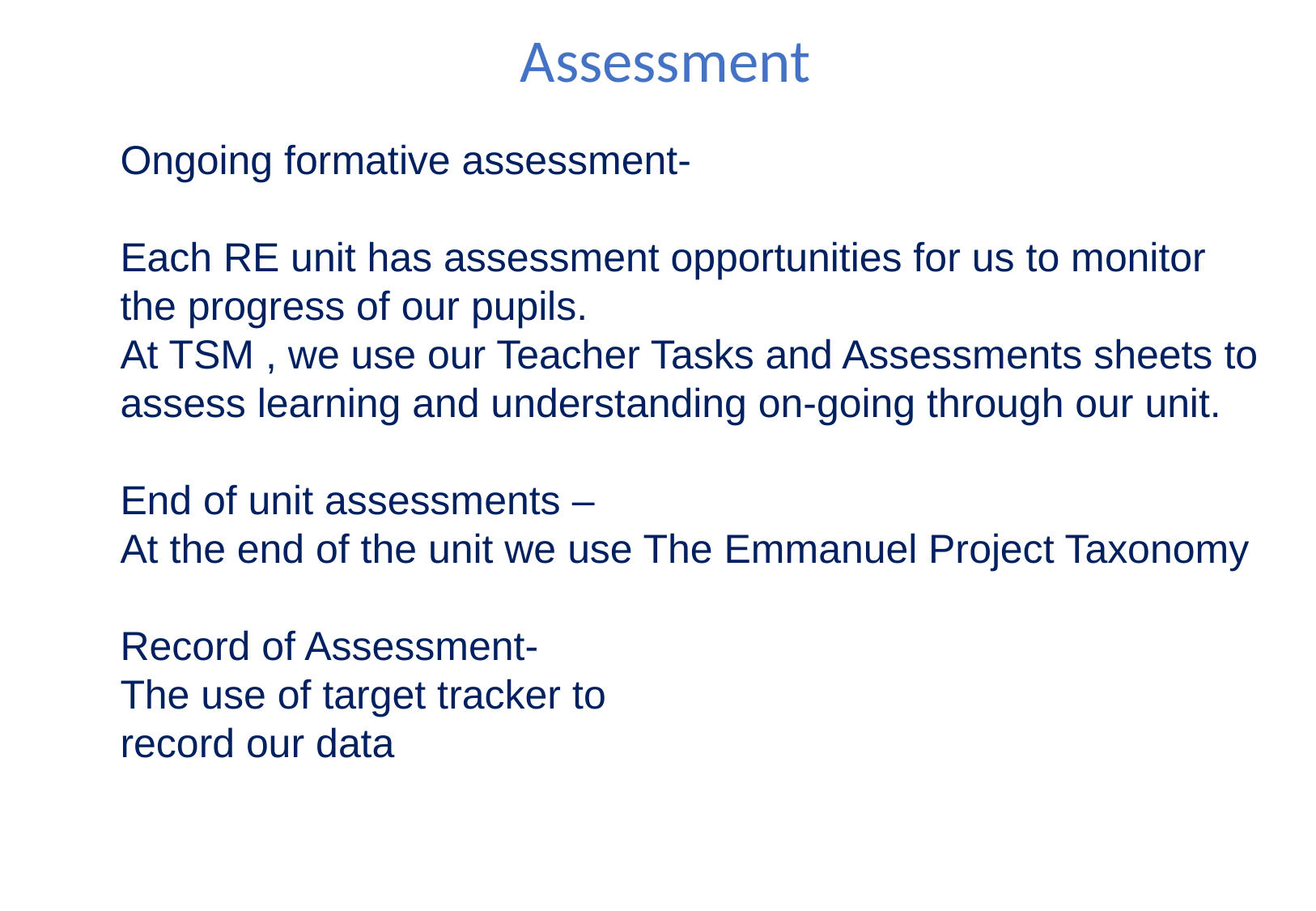

Assessment
Ongoing formative assessment-

Each RE unit has assessment opportunities for us to monitor the progress of our pupils.
At TSM , we use our Teacher Tasks and Assessments sheets to assess learning and understanding on-going through our unit.

End of unit assessments –
At the end of the unit we use The Emmanuel Project Taxonomy

Record of Assessment-
The use of target tracker to
record our data